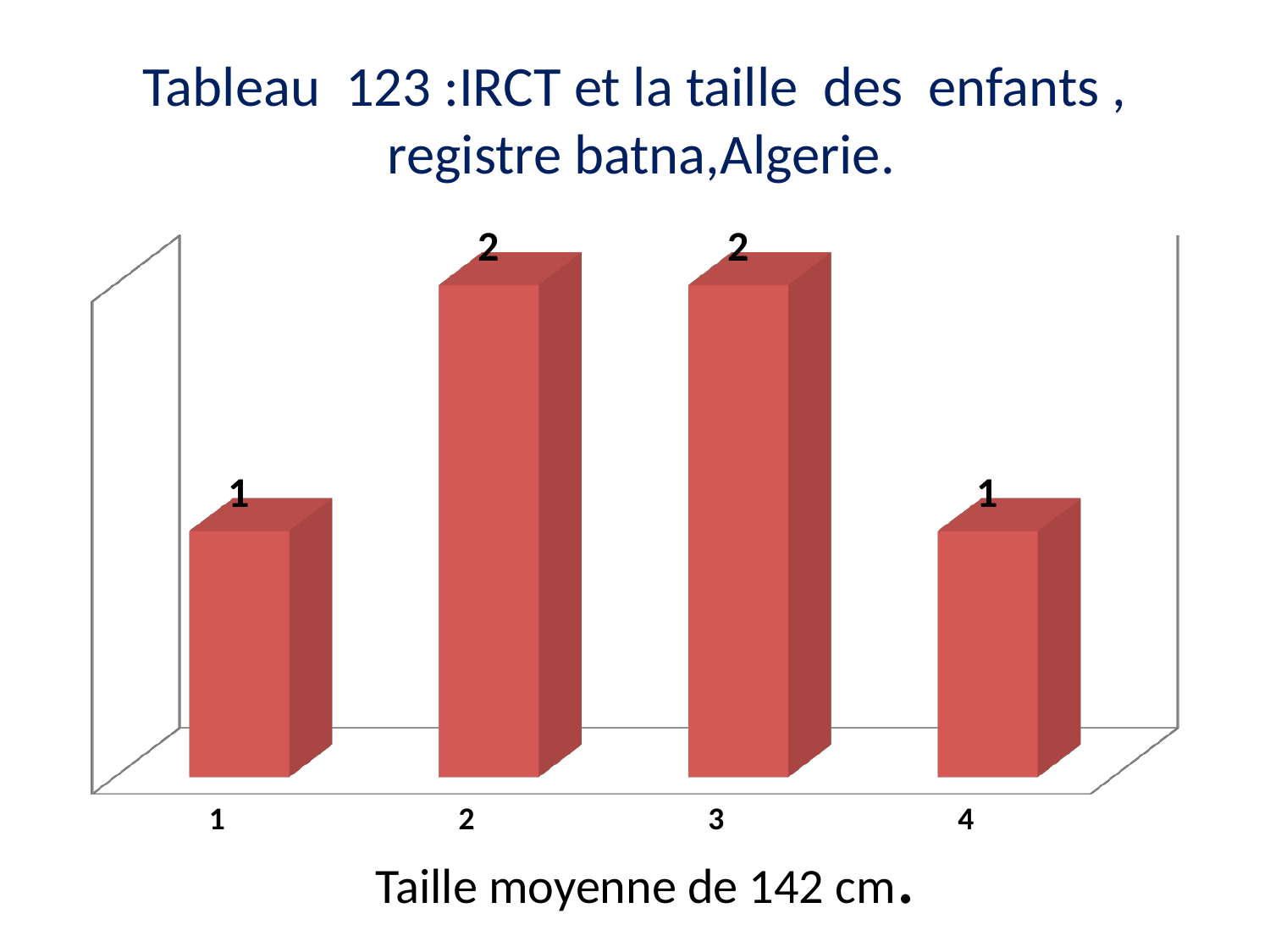

# Tableau  123 :IRCT et la taille  des  enfants ,
 registre batna,Algerie.

[unsupported chart]

Taille moyenne de 142 cm.